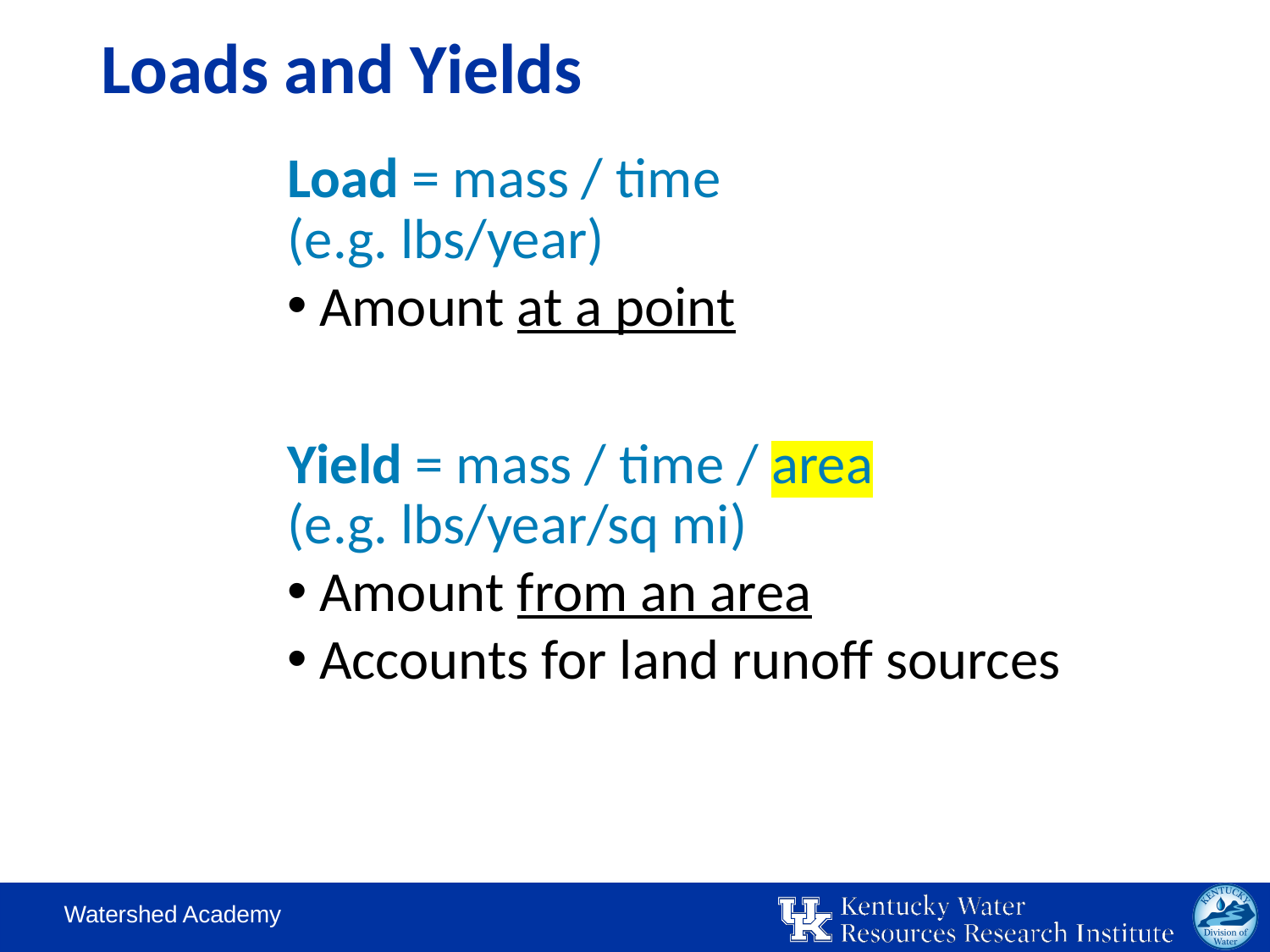

# Loads and Yields
Load = mass / time
(e.g. lbs/year)
Amount at a point

Yield = mass / time / area
(e.g. lbs/year/sq mi)
Amount from an area
Accounts for land runoff sources